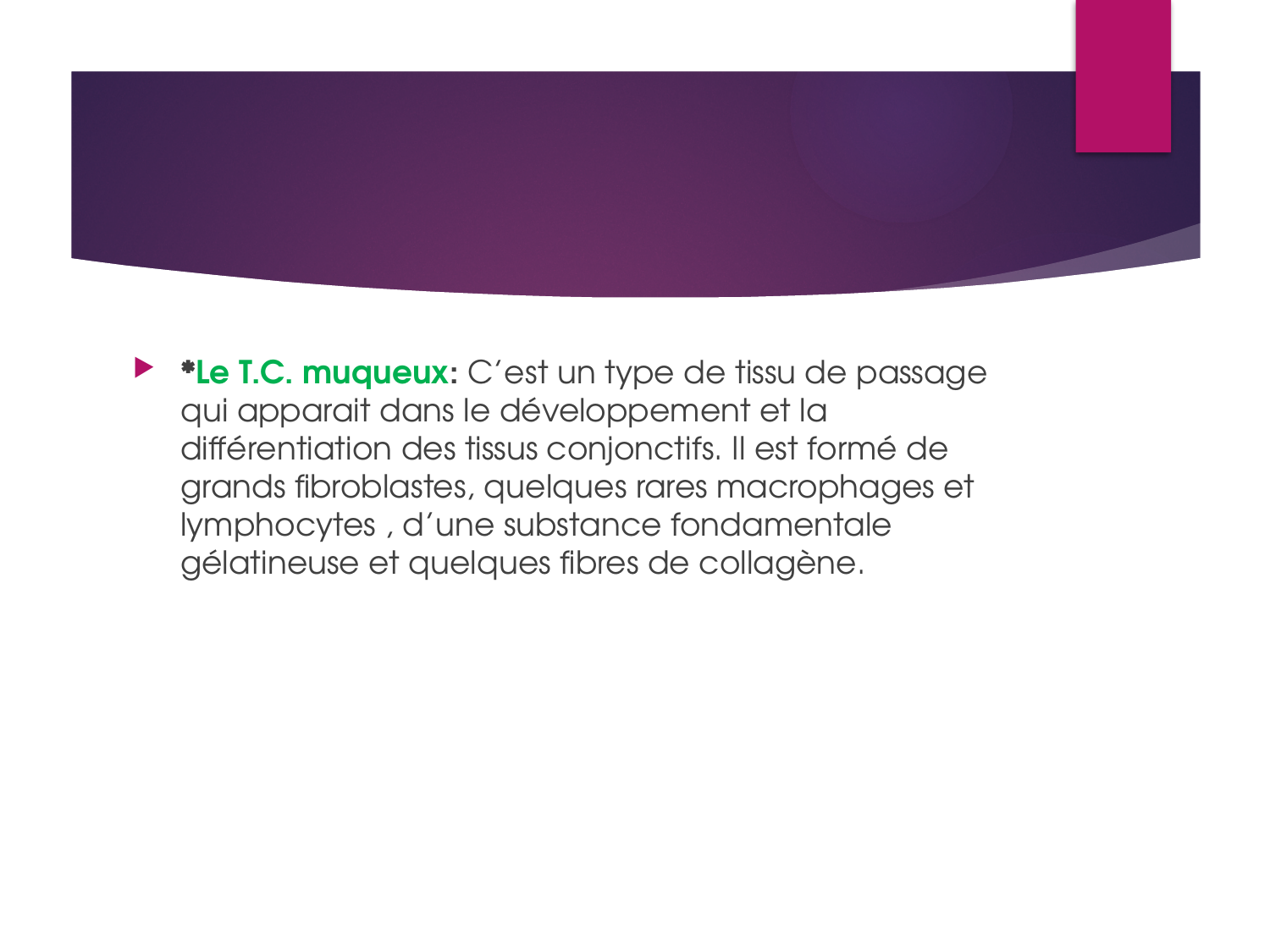

#
*Le T.C. muqueux: C’est un type de tissu de passage qui apparait dans le développement et la différentiation des tissus conjonctifs. Il est formé de grands fibroblastes, quelques rares macrophages et lymphocytes , d’une substance fondamentale gélatineuse et quelques fibres de collagène.